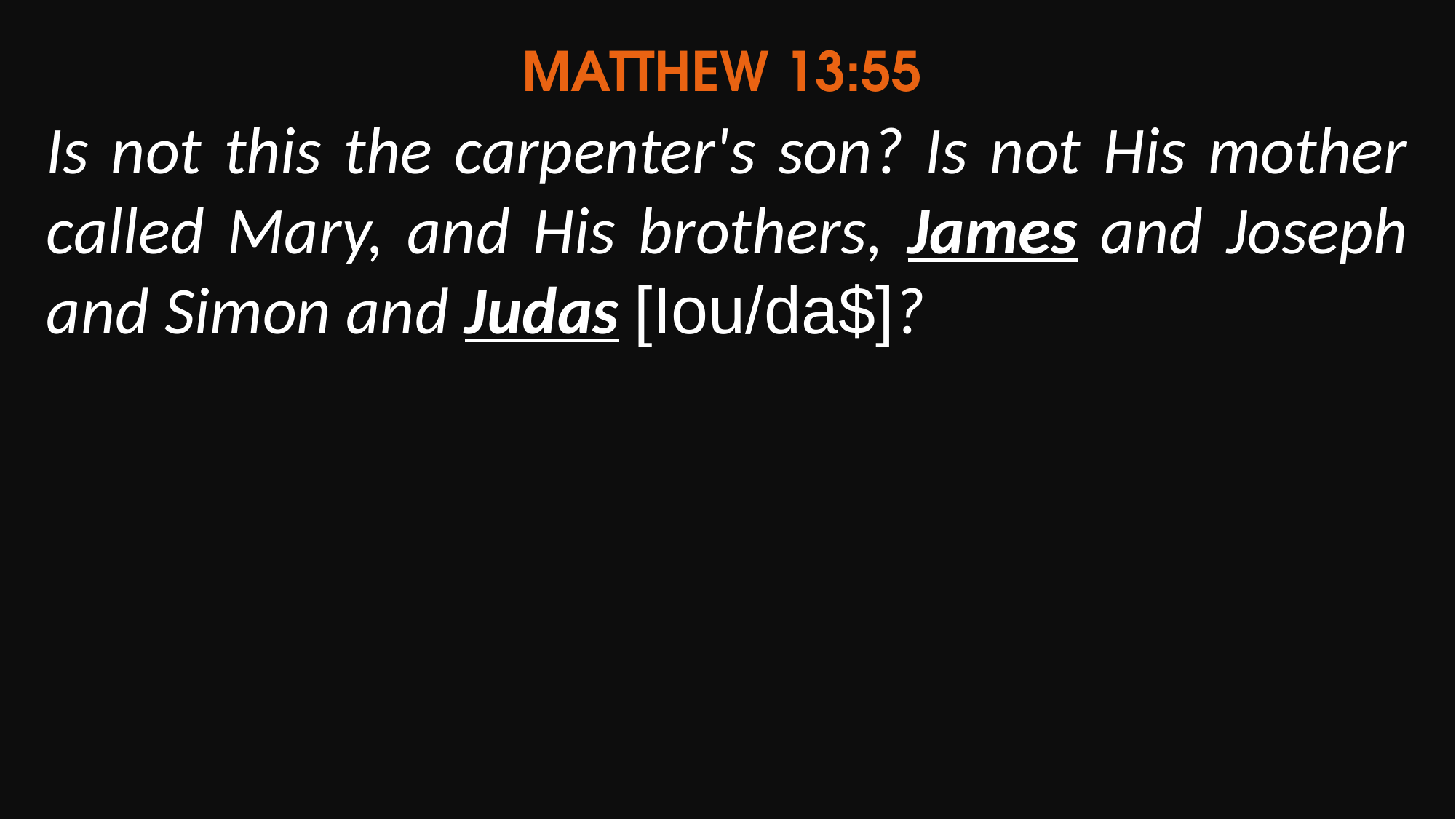

Matthew 13:55
Is not this the carpenter's son? Is not His mother called Mary, and His brothers, James and Joseph and Simon and Judas [Iou/da$]?